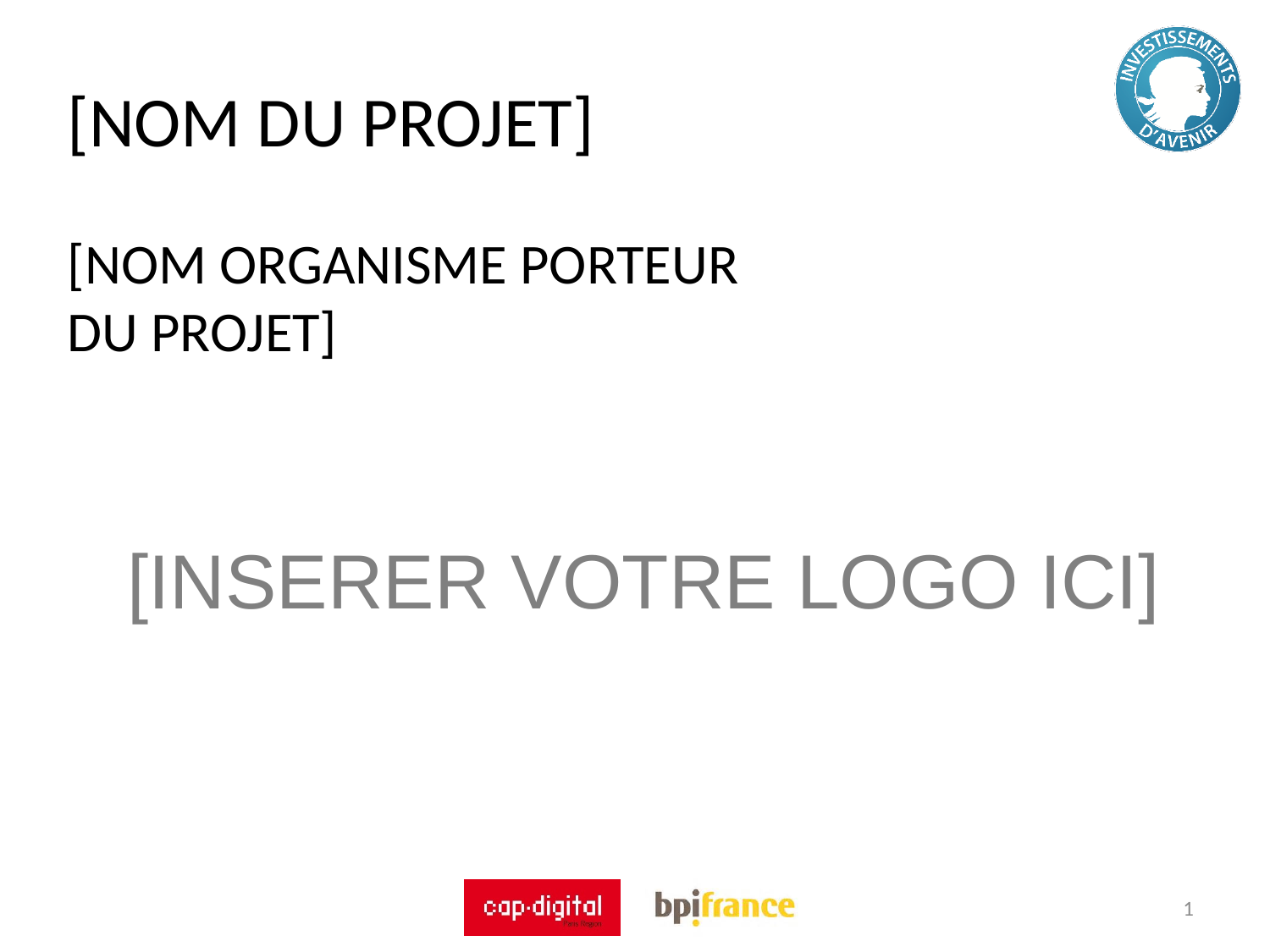

[NOM DU PROJET]
[NOM ORGANISME PORTEUR DU PROJET]
[INSERER VOTRE LOGO ICI]
1